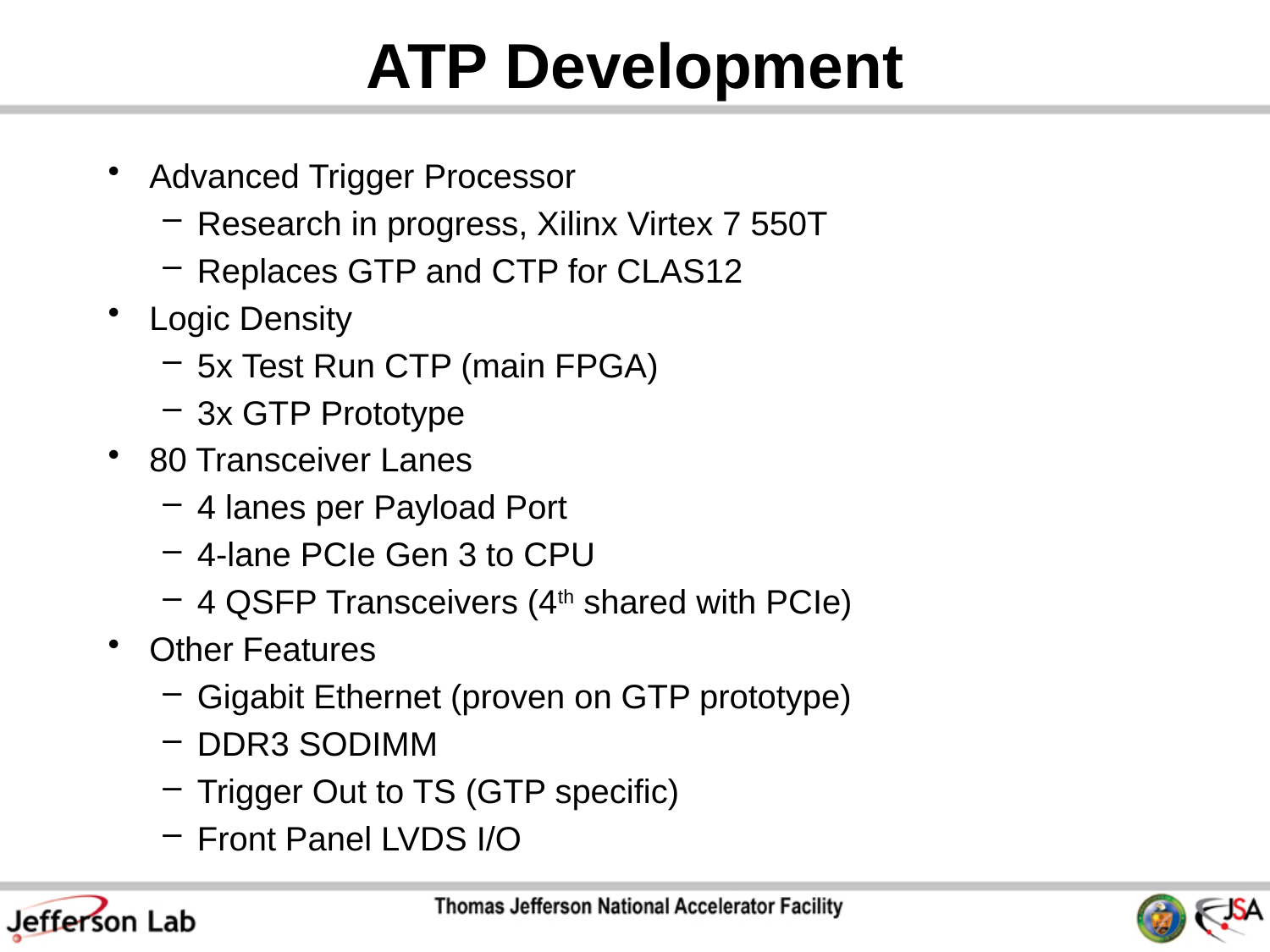

# ATP Development
Advanced Trigger Processor
Research in progress, Xilinx Virtex 7 550T
Replaces GTP and CTP for CLAS12
Logic Density
5x Test Run CTP (main FPGA)
3x GTP Prototype
80 Transceiver Lanes
4 lanes per Payload Port
4-lane PCIe Gen 3 to CPU
4 QSFP Transceivers (4th shared with PCIe)
Other Features
Gigabit Ethernet (proven on GTP prototype)
DDR3 SODIMM
Trigger Out to TS (GTP specific)
Front Panel LVDS I/O